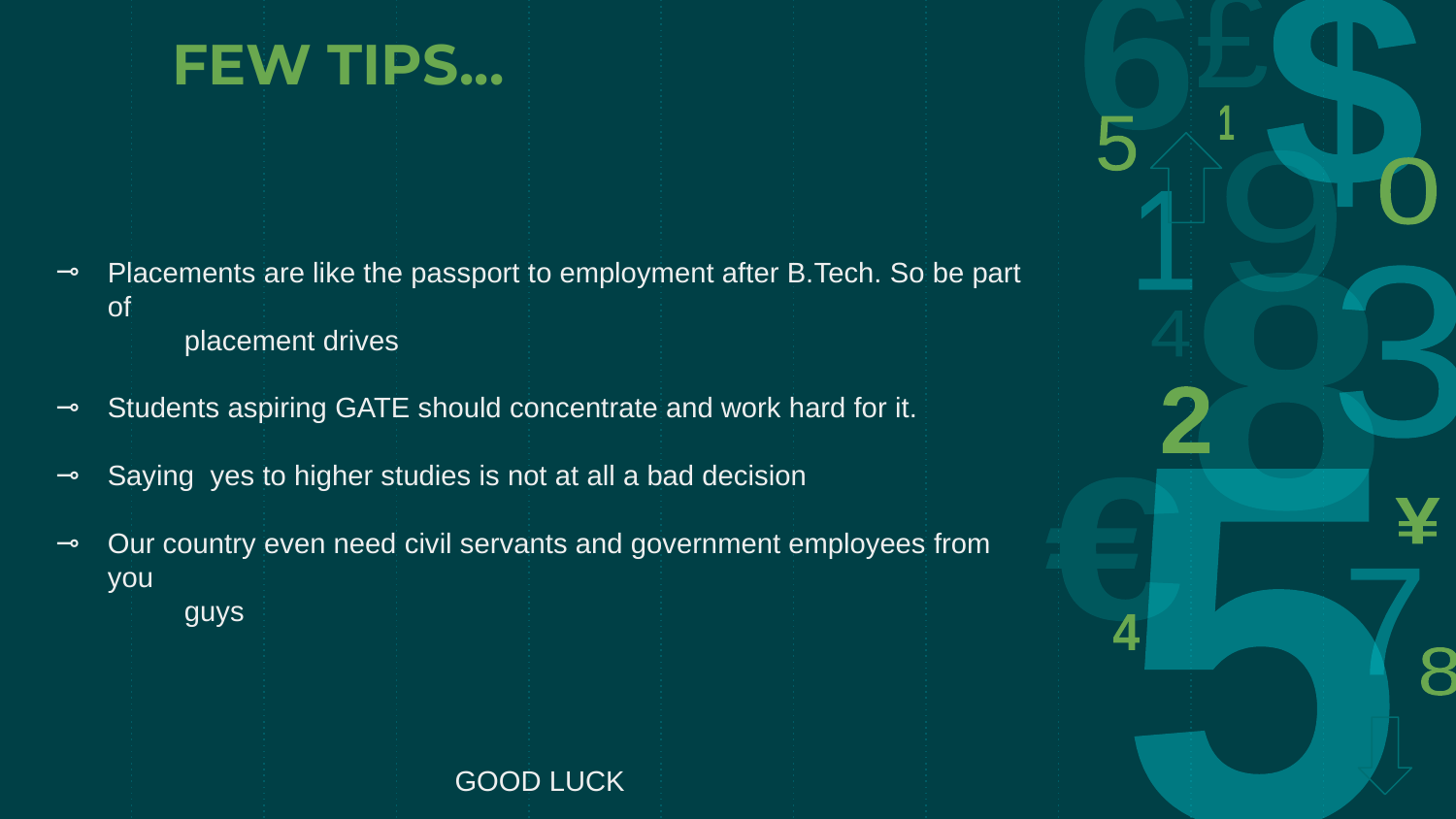

# FEW TIPS...
Placements are like the passport to employment after B.Tech. So be part of
	placement drives

Students aspiring GATE should concentrate and work hard for it.

Saying  yes to higher studies is not at all a bad decision

Our country even need civil servants and government employees from you
	guys

GOOD LUCK